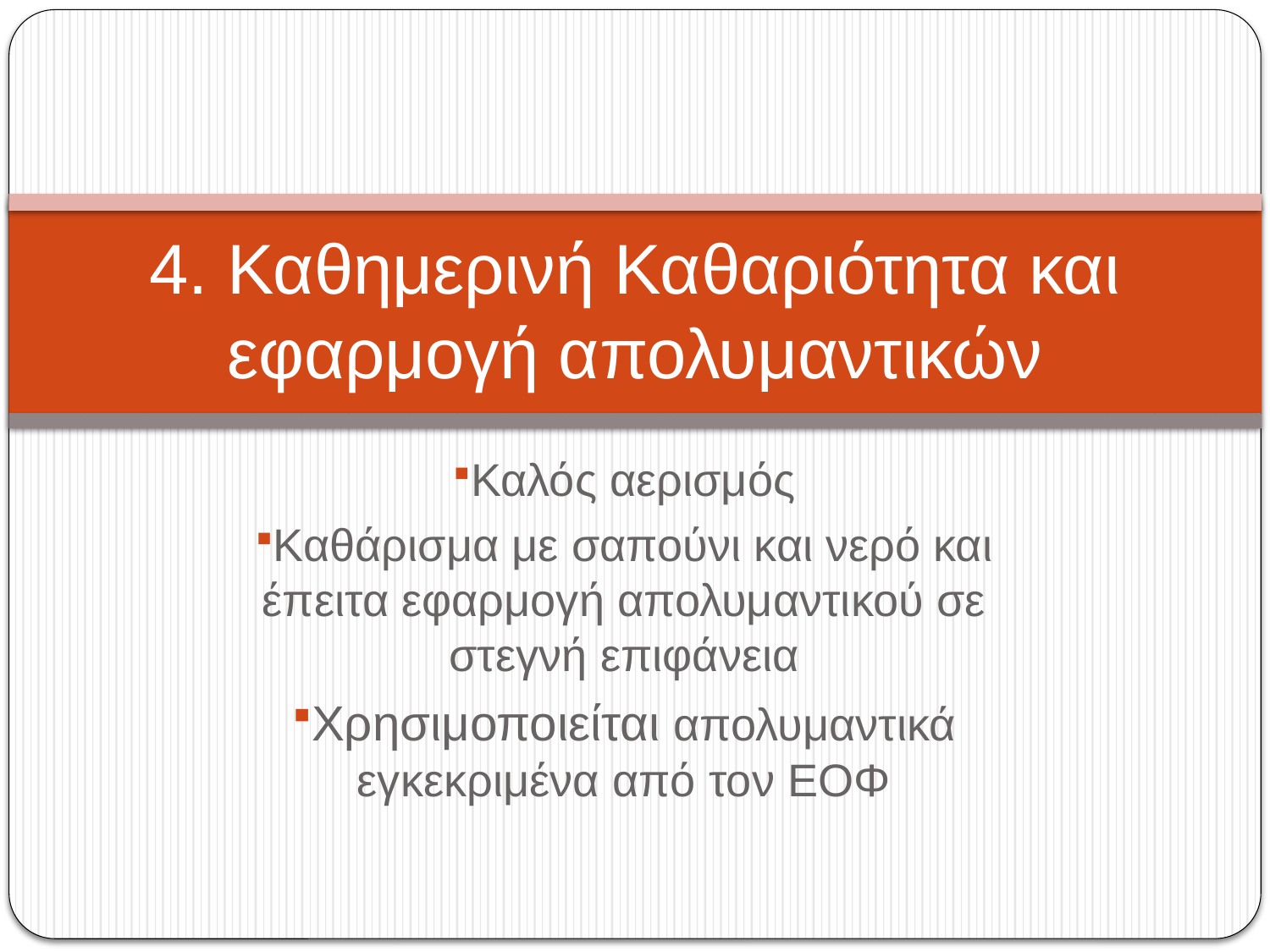

# 4. Καθημερινή Καθαριότητα και εφαρμογή απολυμαντικών
Καλός αερισμός
Καθάρισμα με σαπούνι και νερό και έπειτα εφαρμογή απολυμαντικού σε στεγνή επιφάνεια
Χρησιμοποιείται απολυμαντικά εγκεκριμένα από τον ΕΟΦ